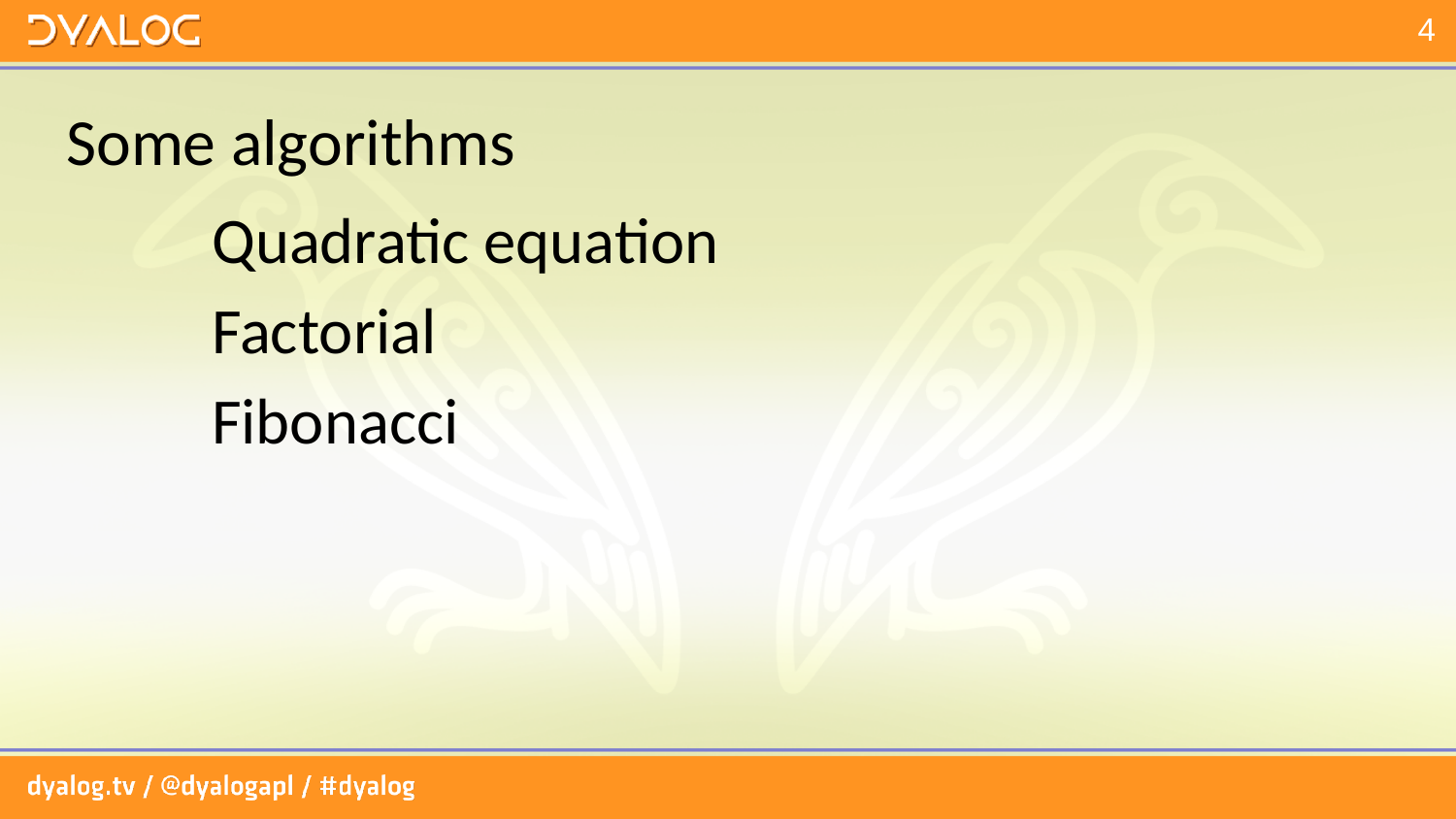

# Some algorithms
	Quadratic equation
	Factorial
	Fibonacci